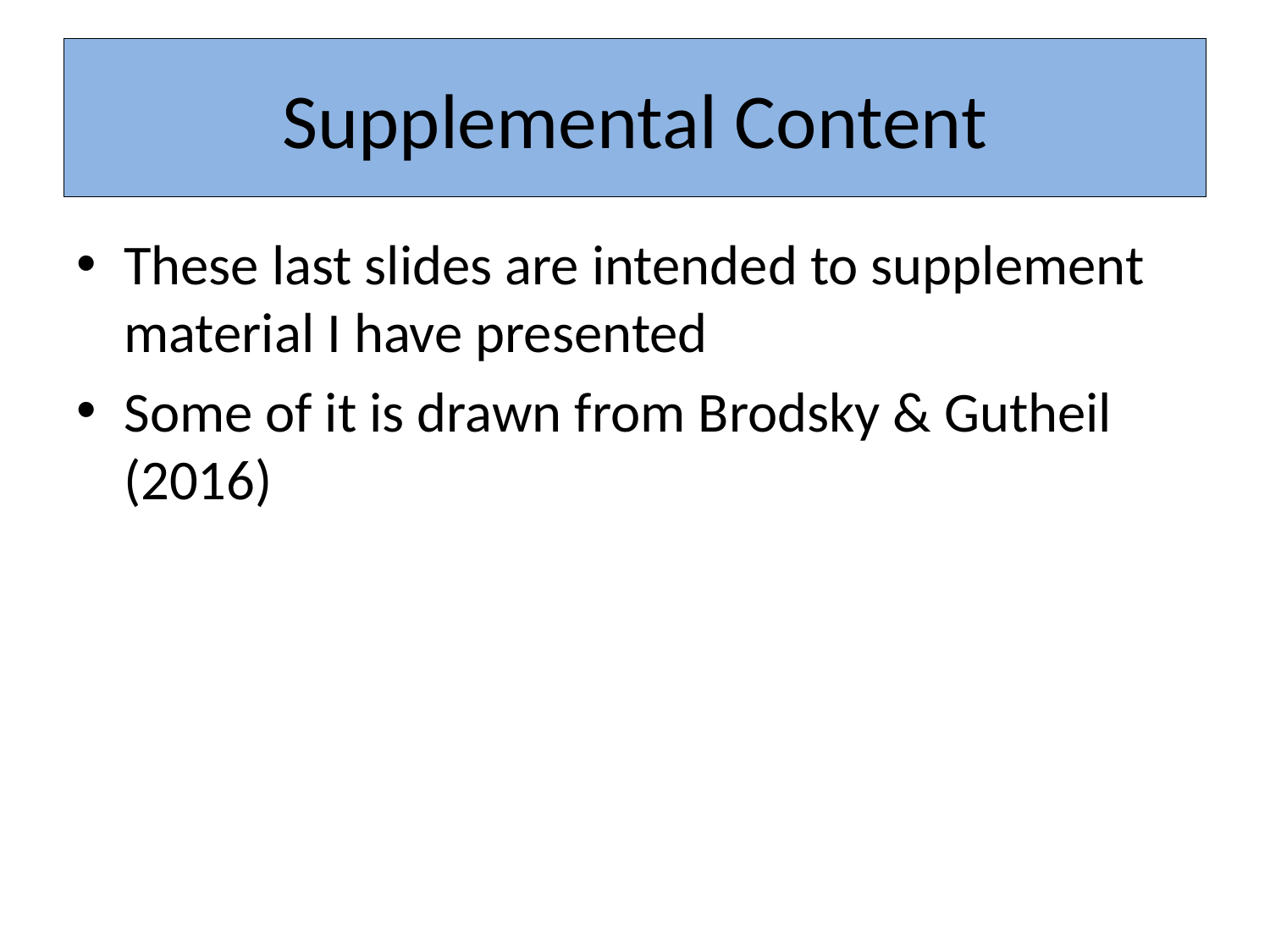

# Supplemental Content
These last slides are intended to supplement material I have presented
Some of it is drawn from Brodsky & Gutheil (2016)